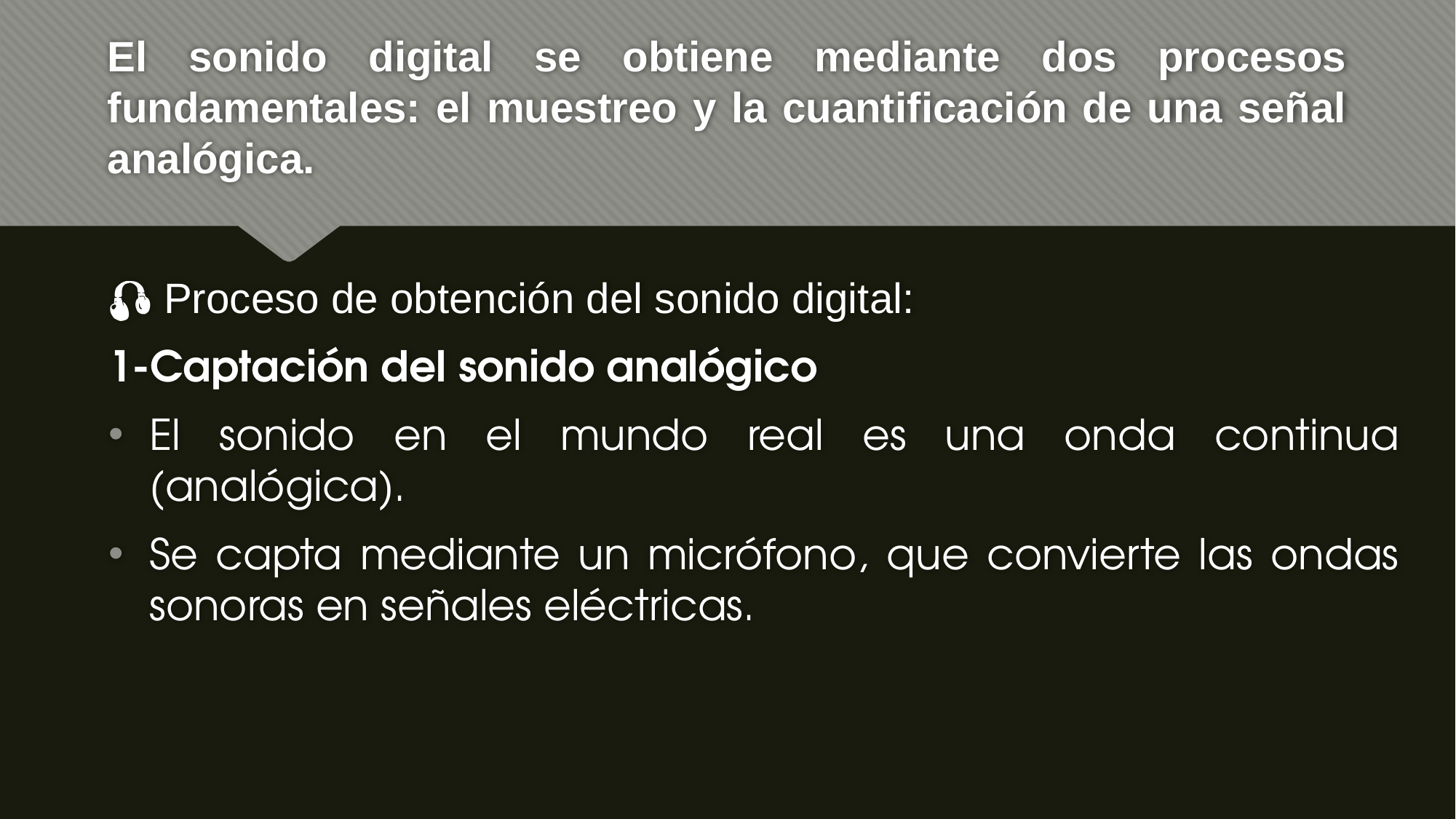

# El sonido digital se obtiene mediante dos procesos fundamentales: el muestreo y la cuantificación de una señal analógica.
🎧 Proceso de obtención del sonido digital:
1-Captación del sonido analógico
El sonido en el mundo real es una onda continua (analógica).
Se capta mediante un micrófono, que convierte las ondas sonoras en señales eléctricas.